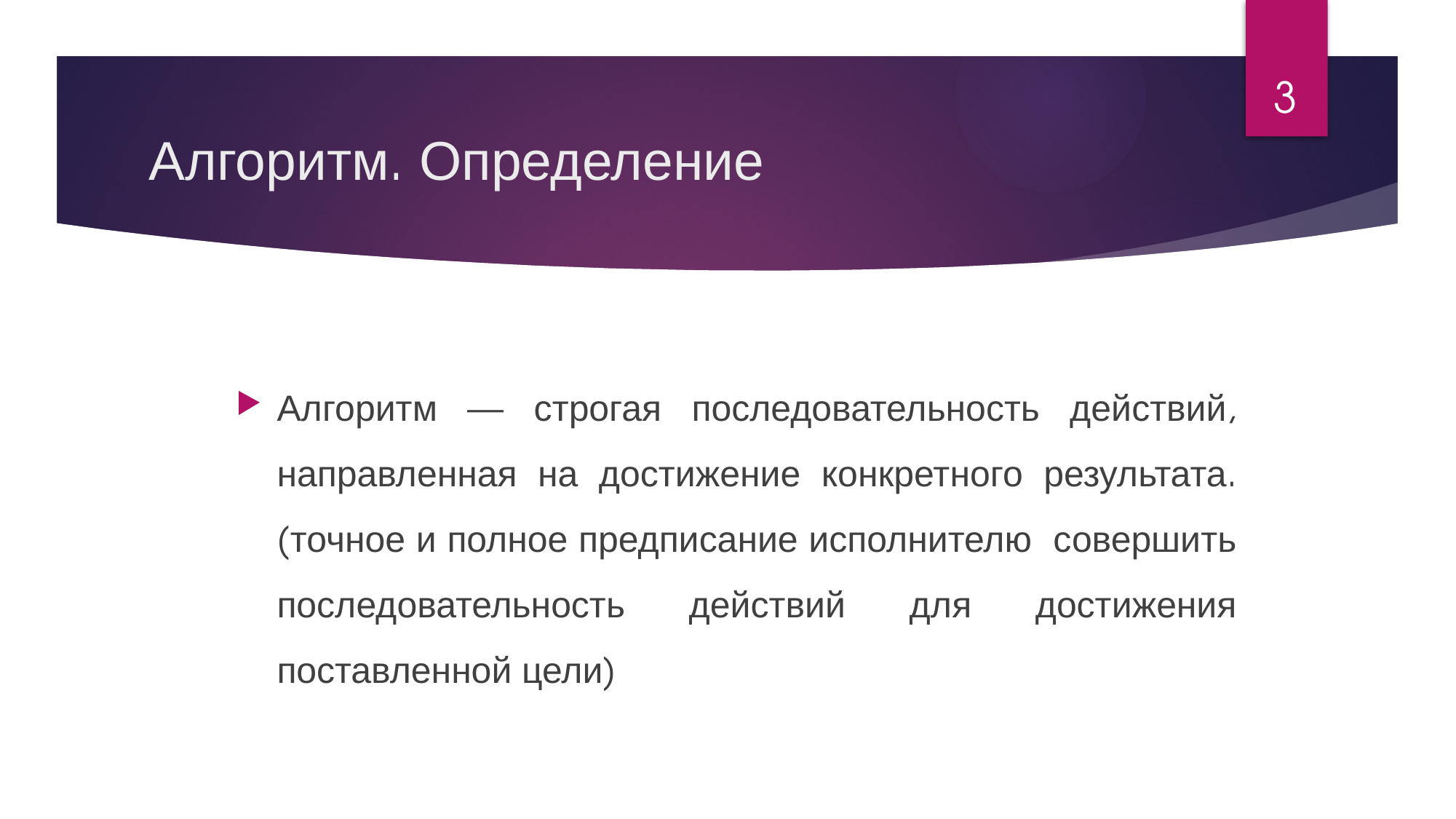

3
# Алгоритм. Определение
Алгоритм — строгая последовательность действий, направленная на достижение конкретного результата. (точное и полное предписание исполнителю  совершить последовательность действий для достижения поставленной цели)